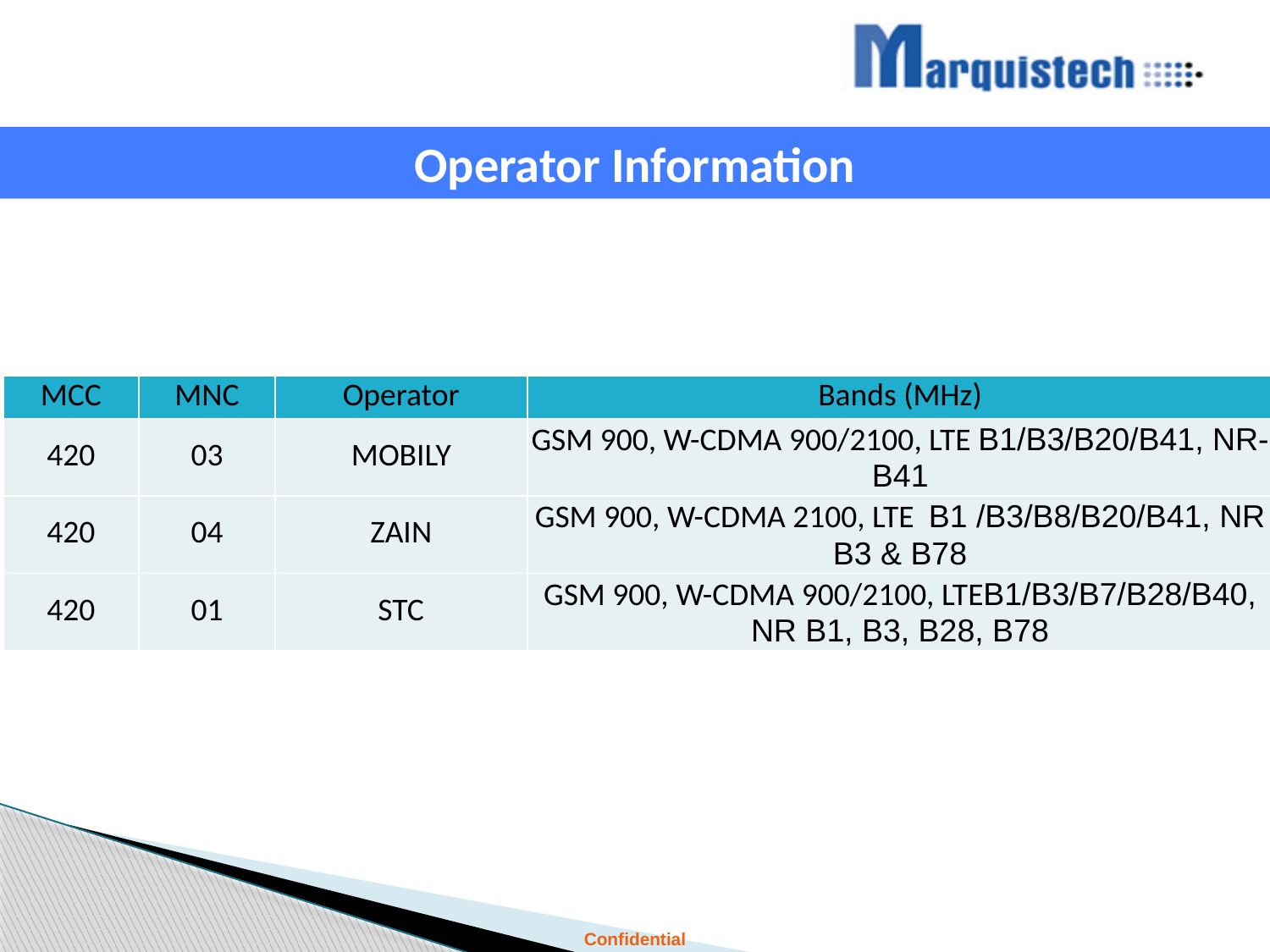

Operator Information

| MCC | MNC | Operator | Bands (MHz) |
| --- | --- | --- | --- |
| 420 | 03 | MOBILY | GSM 900, W-CDMA 900/2100, LTE B1/B3/B20/B41, NR- B41 |
| 420 | 04 | ZAIN | GSM 900, W-CDMA 2100, LTE B1 /B3/B8/B20/B41, NR B3 & B78 |
| 420 | 01 | STC | GSM 900, W-CDMA 900/2100, LTEB1/B3/B7/B28/B40, NR B1, B3, B28, B78 |